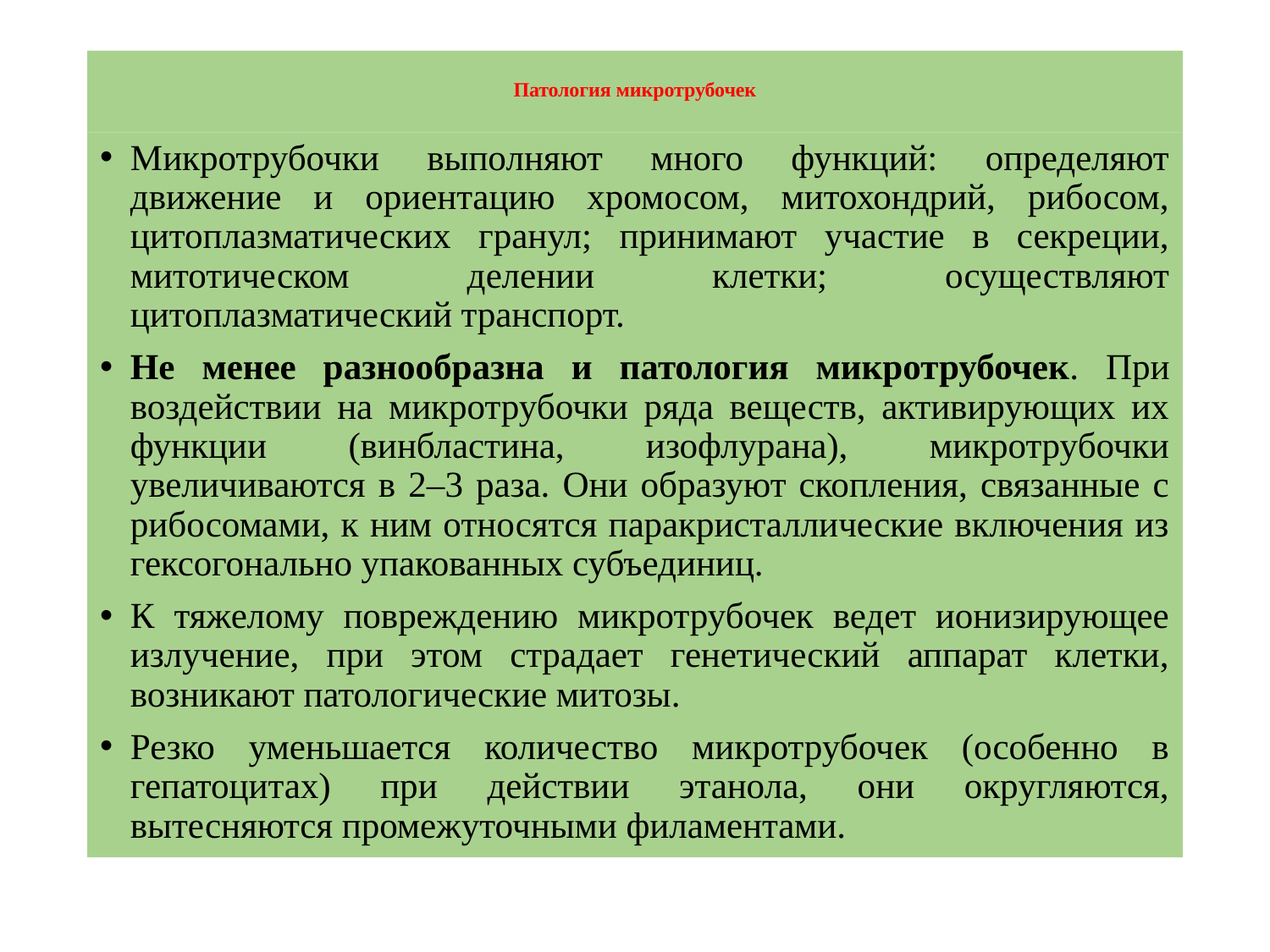

# Патология микротрубочек
Микротрубочки выполняют много функций: определяют движение и ориентацию хромосом, митохондрий, рибосом, цитоплазматических гранул; принимают участие в секреции, митотическом делении клетки; осуществляют цитоплазматический транспорт.
Не менее разнообразна и патология микротрубочек. При воздействии на микротрубочки ряда веществ, активирующих их функции (винбластина, изофлурана), микротрубочки увеличиваются в 2–3 раза. Они образуют скопления, связанные с рибосомами, к ним относятся паракристаллические включения из гексогонально упакованных субъединиц.
К тяжелому повреждению микротрубочек ведет ионизирующее излучение, при этом страдает генетический аппарат клетки, возникают патологические митозы.
Резко уменьшается количество микротрубочек (особенно в гепатоцитах) при действии этанола, они округляются, вытесняются промежуточными филаментами.